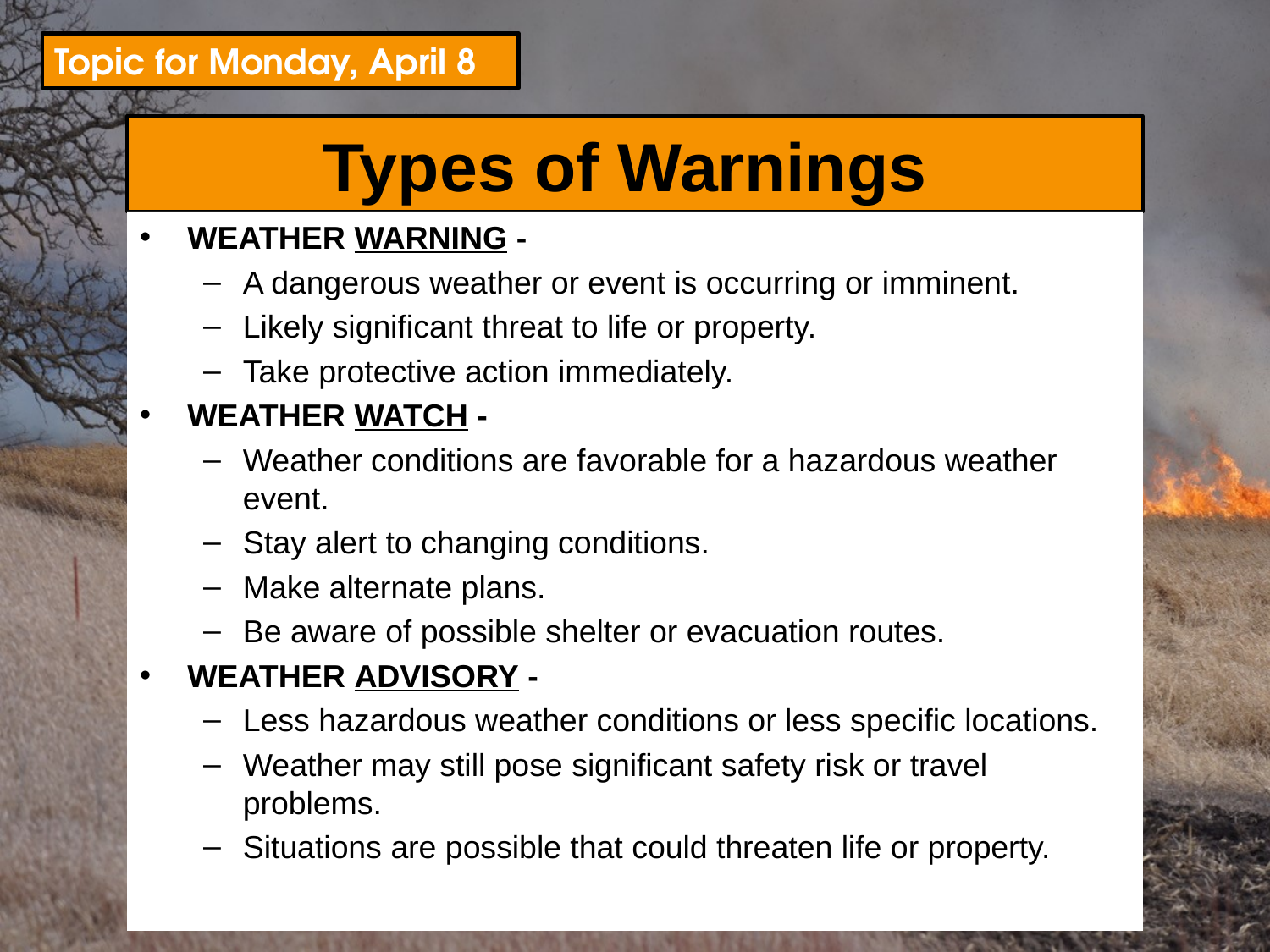

Topic for Monday, April 8
# Types of Warnings
WEATHER WARNING -
A dangerous weather or event is occurring or imminent.
Likely significant threat to life or property.
Take protective action immediately.
WEATHER WATCH -
Weather conditions are favorable for a hazardous weather event.
Stay alert to changing conditions.
Make alternate plans.
Be aware of possible shelter or evacuation routes.
WEATHER ADVISORY -
Less hazardous weather conditions or less specific locations.
Weather may still pose significant safety risk or travel problems.
Situations are possible that could threaten life or property.